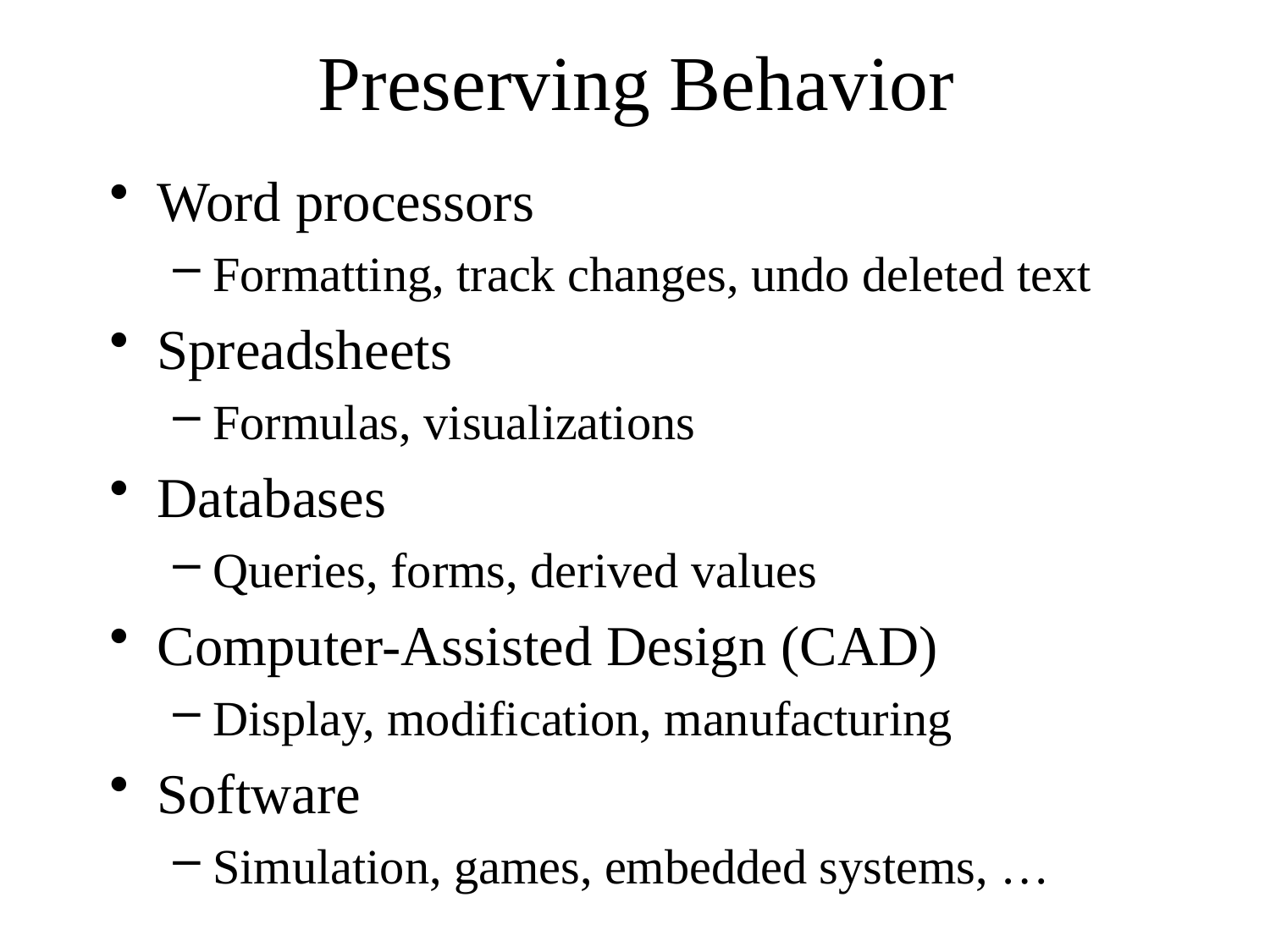

# Preserving Behavior
Word processors
Formatting, track changes, undo deleted text
Spreadsheets
Formulas, visualizations
Databases
Queries, forms, derived values
Computer-Assisted Design (CAD)
Display, modification, manufacturing
Software
Simulation, games, embedded systems, …